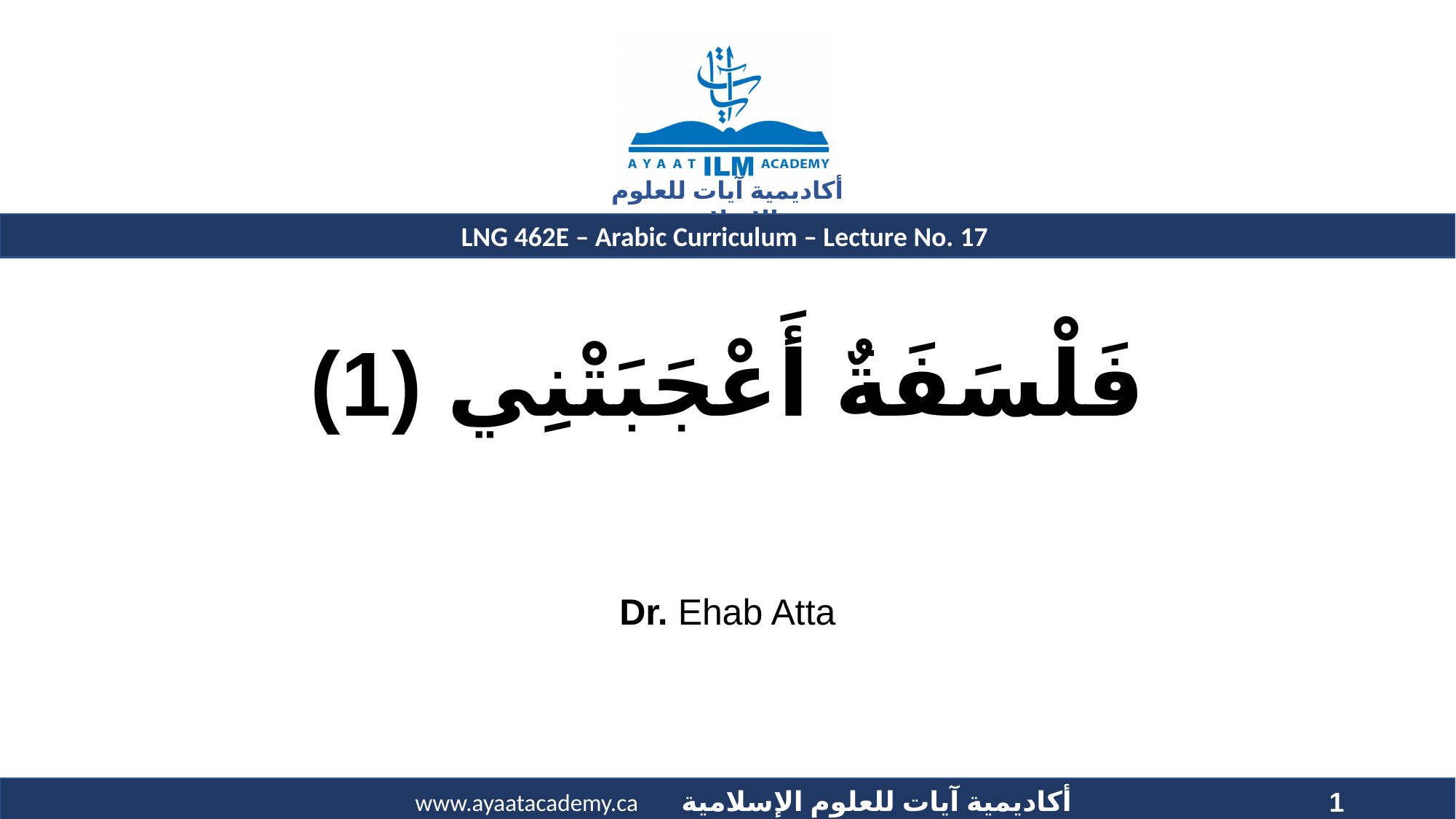

# فَلْسَفَةٌ أَعْجَبَتْنِي (1)
Dr. Ehab Atta
1